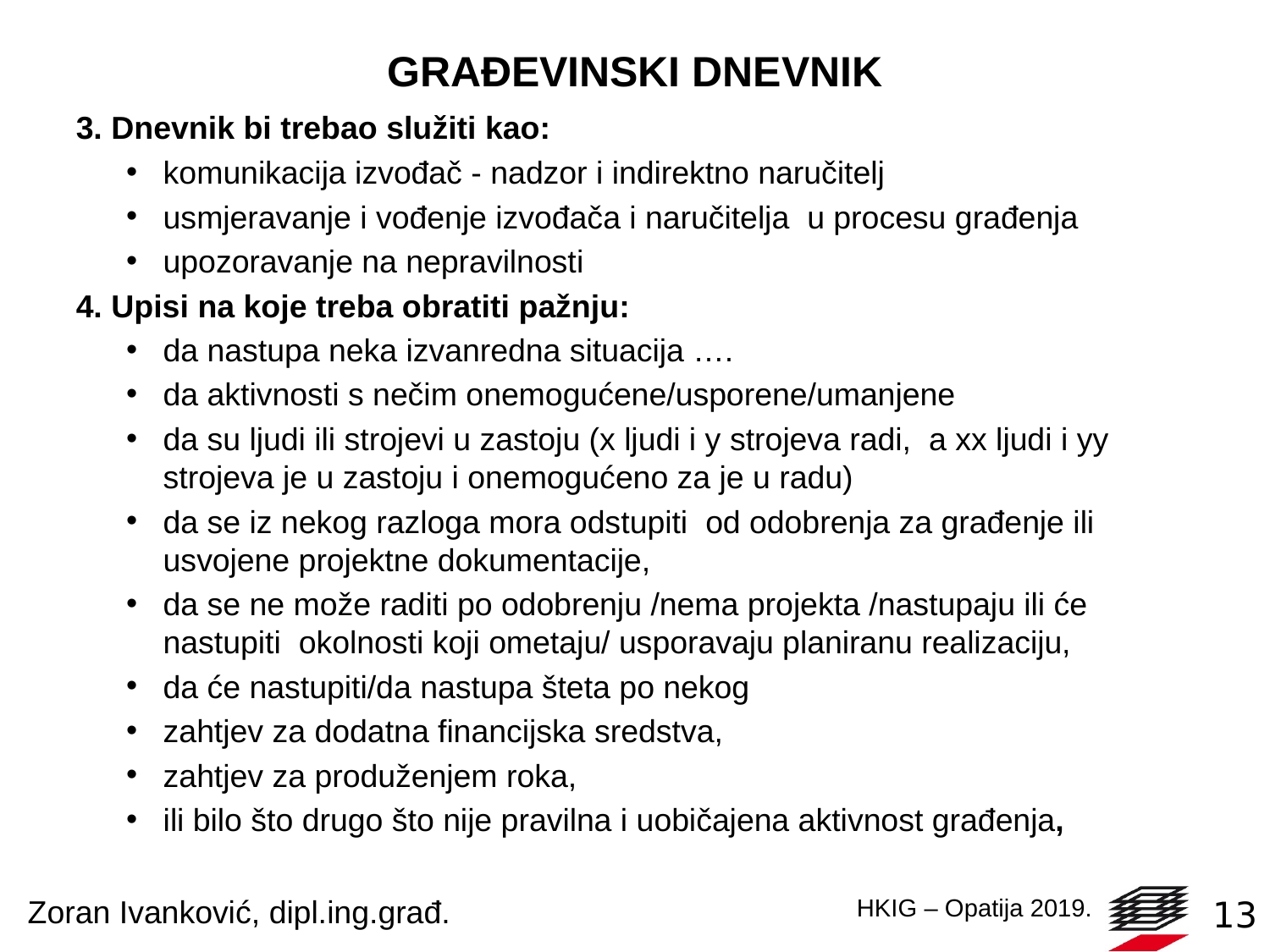

# GRAĐEVINSKI DNEVNIK
3. Dnevnik bi trebao služiti kao:
komunikacija izvođač - nadzor i indirektno naručitelj
usmjeravanje i vođenje izvođača i naručitelja  u procesu građenja
upozoravanje na nepravilnosti
4. Upisi na koje treba obratiti pažnju:
da nastupa neka izvanredna situacija ….
da aktivnosti s nečim onemogućene/usporene/umanjene
da su ljudi ili strojevi u zastoju (x ljudi i y strojeva radi,  a xx ljudi i yy strojeva je u zastoju i onemogućeno za je u radu)
da se iz nekog razloga mora odstupiti  od odobrenja za građenje ili usvojene projektne dokumentacije,
da se ne može raditi po odobrenju /nema projekta /nastupaju ili će nastupiti  okolnosti koji ometaju/ usporavaju planiranu realizaciju,
da će nastupiti/da nastupa šteta po nekog
zahtjev za dodatna financijska sredstva,
zahtjev za produženjem roka,
ili bilo što drugo što nije pravilna i uobičajena aktivnost građenja,

Zoran Ivanković, dipl.ing.građ.
13